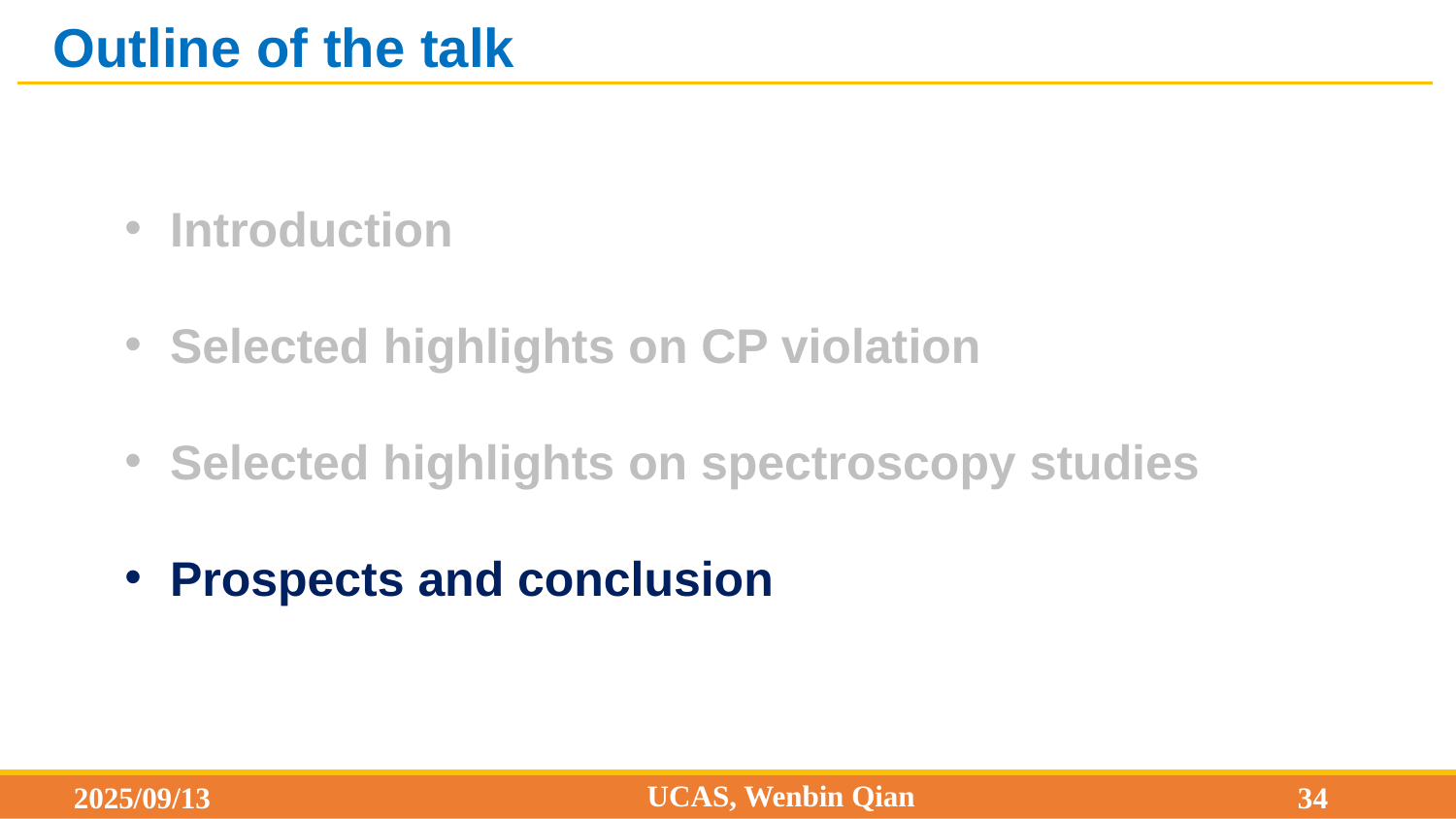

Outline of the talk

Introduction
Selected highlights on CP violation
Selected highlights on spectroscopy studies
Prospects and conclusion
UCAS, Wenbin Qian
2025/09/13
34